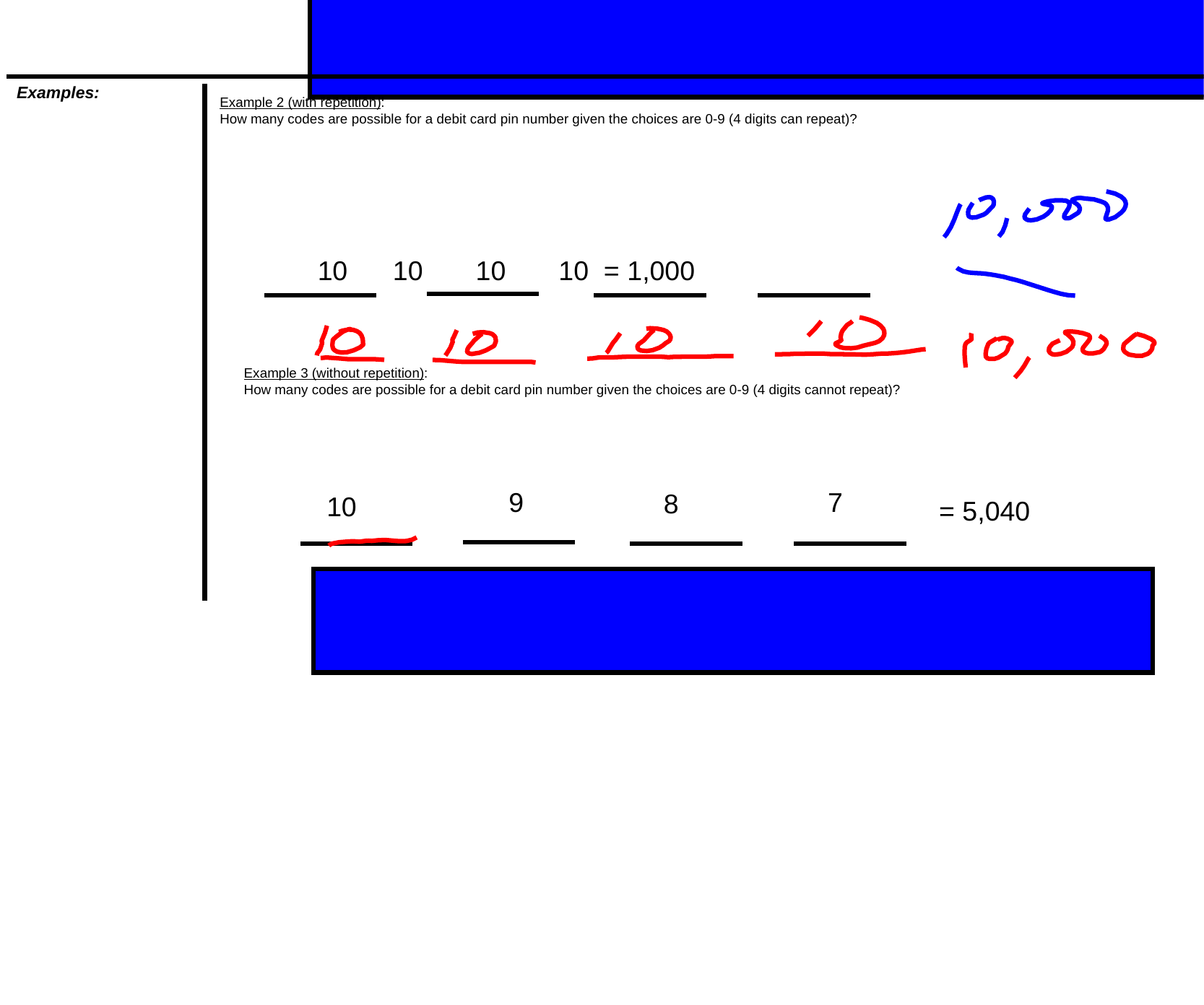

Examples:
Example 2 (with repetition):
How many codes are possible for a debit card pin number given the choices are 0-9 (4 digits can repeat)?

10      10       10       10  = 1,000

Example 3 (without repetition):
How many codes are possible for a debit card pin number given the choices are 0-9 (4 digits cannot repeat)?
9
7
8
10
= 5,040